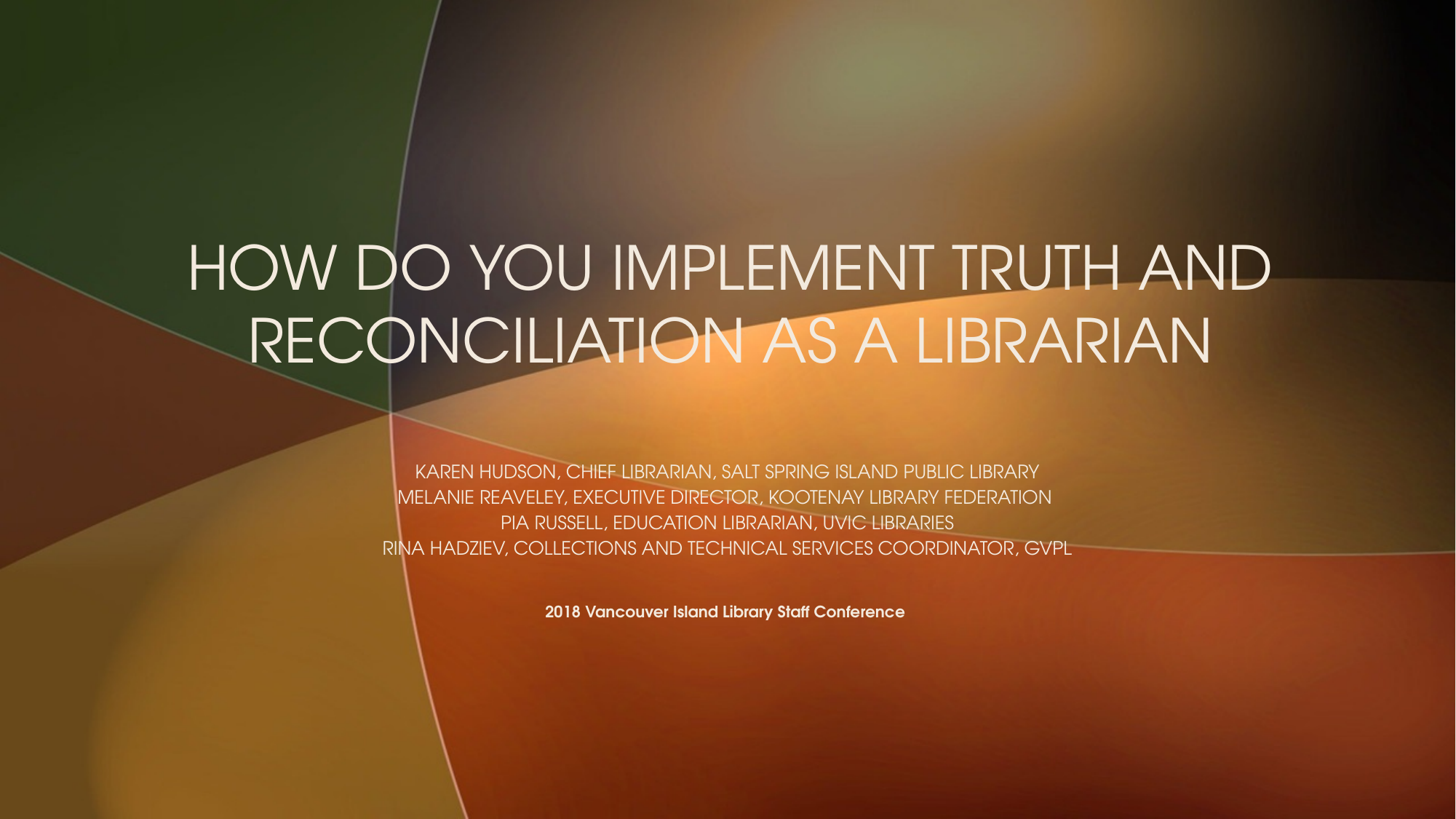

# HOW DO YOU IMPLEMENT TRUTH AND RECONCILIATION AS A LIBRARIAN

KAREN HUDSON, CHIEF LIBRARIAN, SALT SPRING ISLAND PUBLIC LIBRARY
MELANIE REAVELEY, EXECUTIVE DIRECTOR, KOOTENAY LIBRARY FEDERATION
PIA RUSSELL, EDUCATION LIBRARIAN, UVIC LIBRARIES
RINA HADZIEV, COLLECTIONS AND TECHNICAL SERVICES COORDINATOR, GVPL

2018 Vancouver Island Library Staff Conference